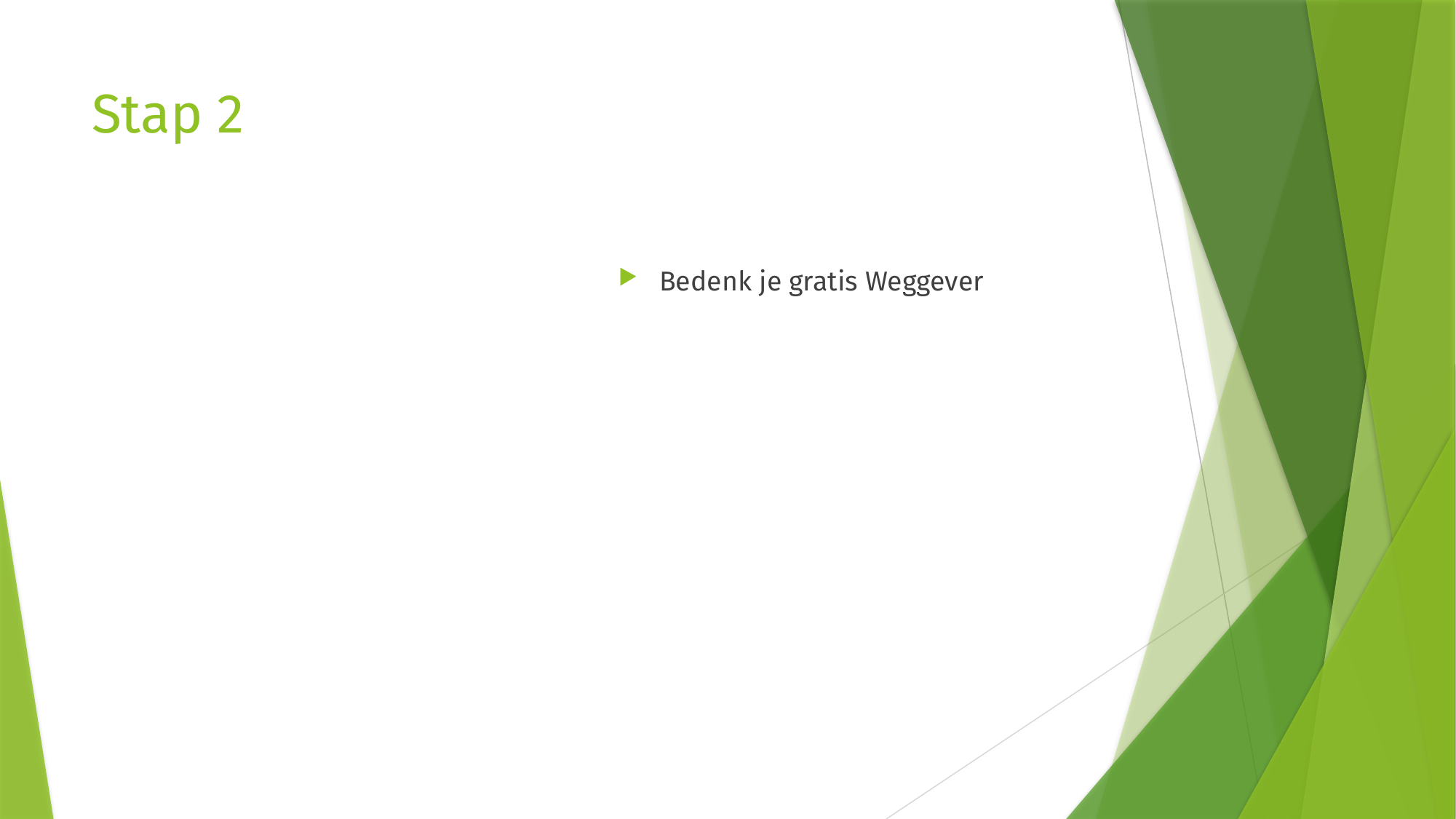

# Stap 2

Bedenk je gratis Weggever